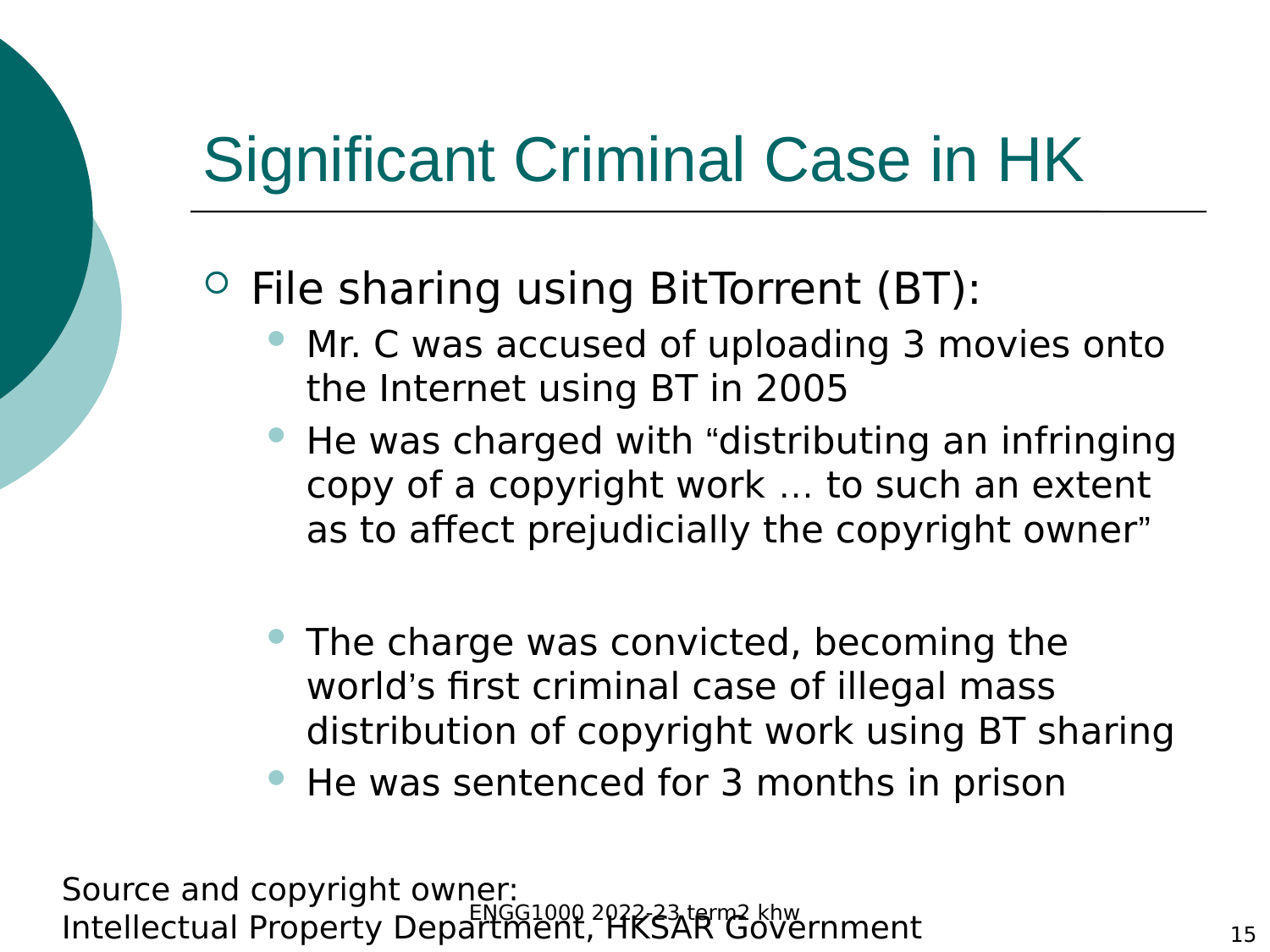

# Significant Criminal Case in HK
File sharing using BitTorrent (BT):
Mr. C was accused of uploading 3 movies onto the Internet using BT in 2005
He was charged with “distributing an infringing copy of a copyright work … to such an extent as to affect prejudicially the copyright owner”

The charge was convicted, becoming the world’s first criminal case of illegal mass distribution of copyright work using BT sharing
He was sentenced for 3 months in prison
Source and copyright owner:
Intellectual Property Department, HKSAR Government
ENGG1000 2022-23 term2 khw
15